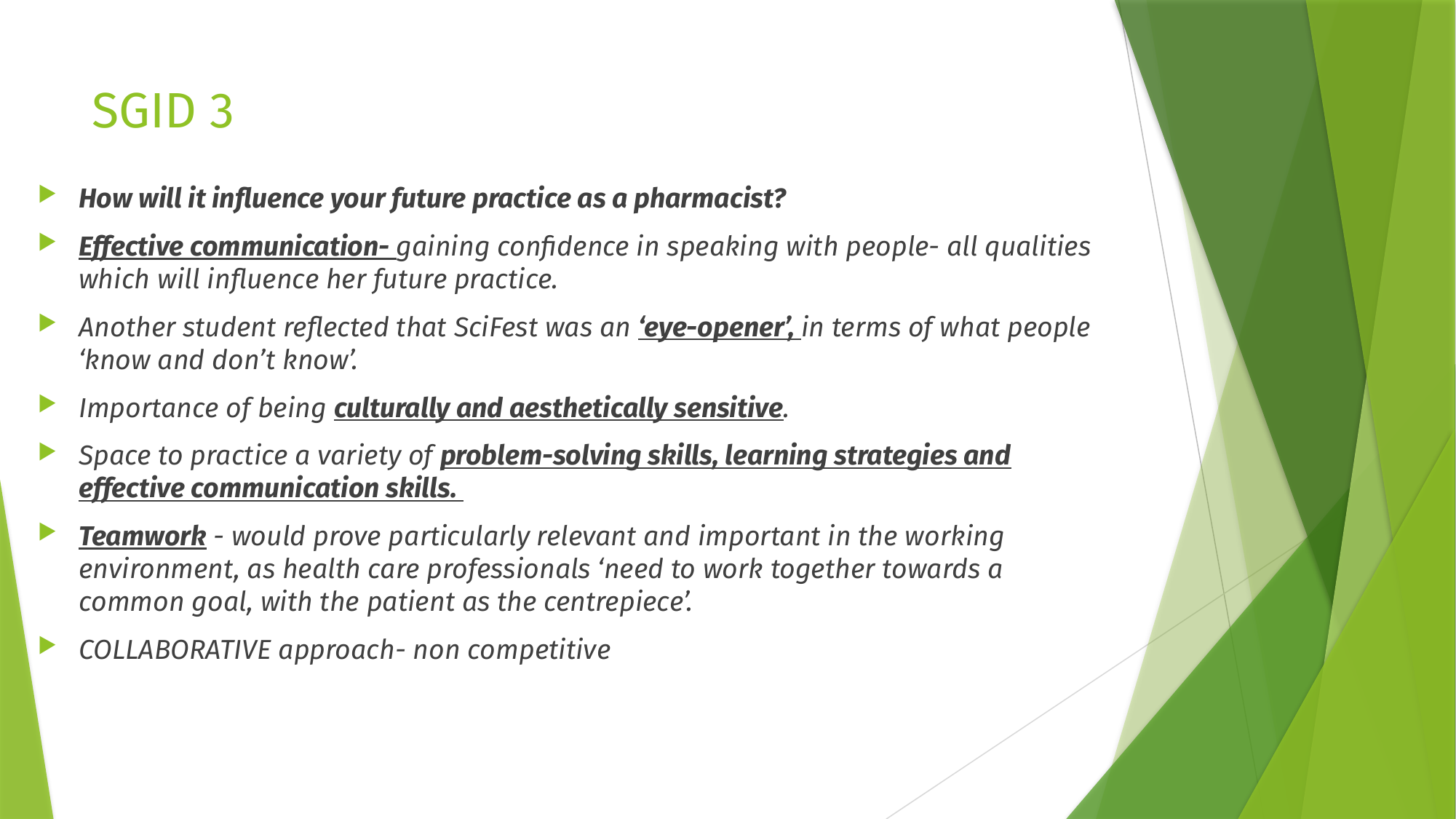

# SGID 3

How will it influence your future practice as a pharmacist?
Effective communication- gaining confidence in speaking with people- all qualities which will influence her future practice.
Another student reflected that SciFest was an ‘eye-opener’, in terms of what people ‘know and don’t know’.
Importance of being culturally and aesthetically sensitive.
Space to practice a variety of problem-solving skills, learning strategies and effective communication skills.
Teamwork - would prove particularly relevant and important in the working environment, as health care professionals ‘need to work together towards a common goal, with the patient as the centrepiece’.
COLLABORATIVE approach- non competitive